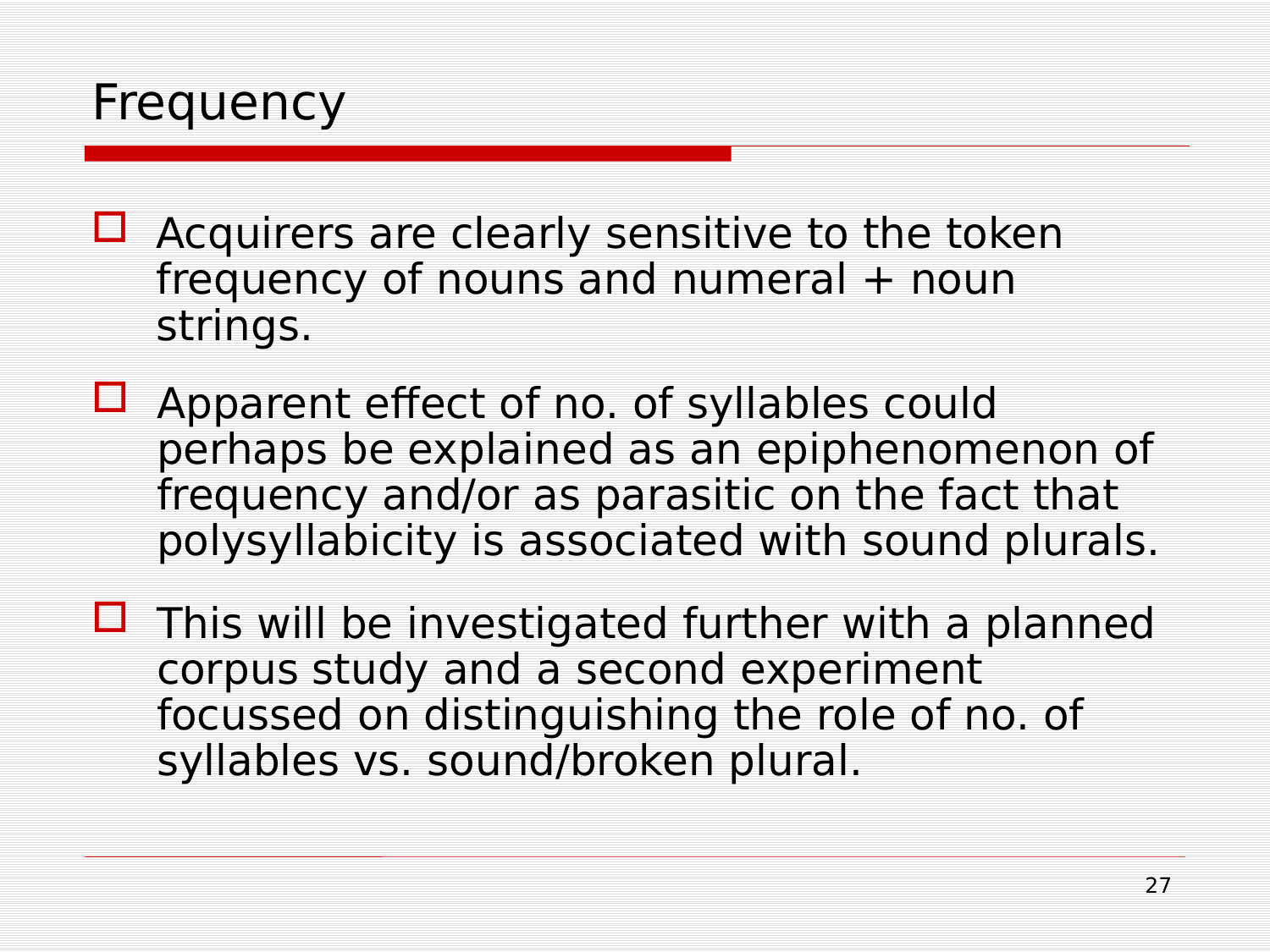

Frequency
Acquirers are clearly sensitive to the token frequency of nouns and numeral + noun strings.
Apparent effect of no. of syllables could perhaps be explained as an epiphenomenon of frequency and/or as parasitic on the fact that polysyllabicity is associated with sound plurals.
This will be investigated further with a planned corpus study and a second experiment focussed on distinguishing the role of no. of syllables vs. sound/broken plural.
27